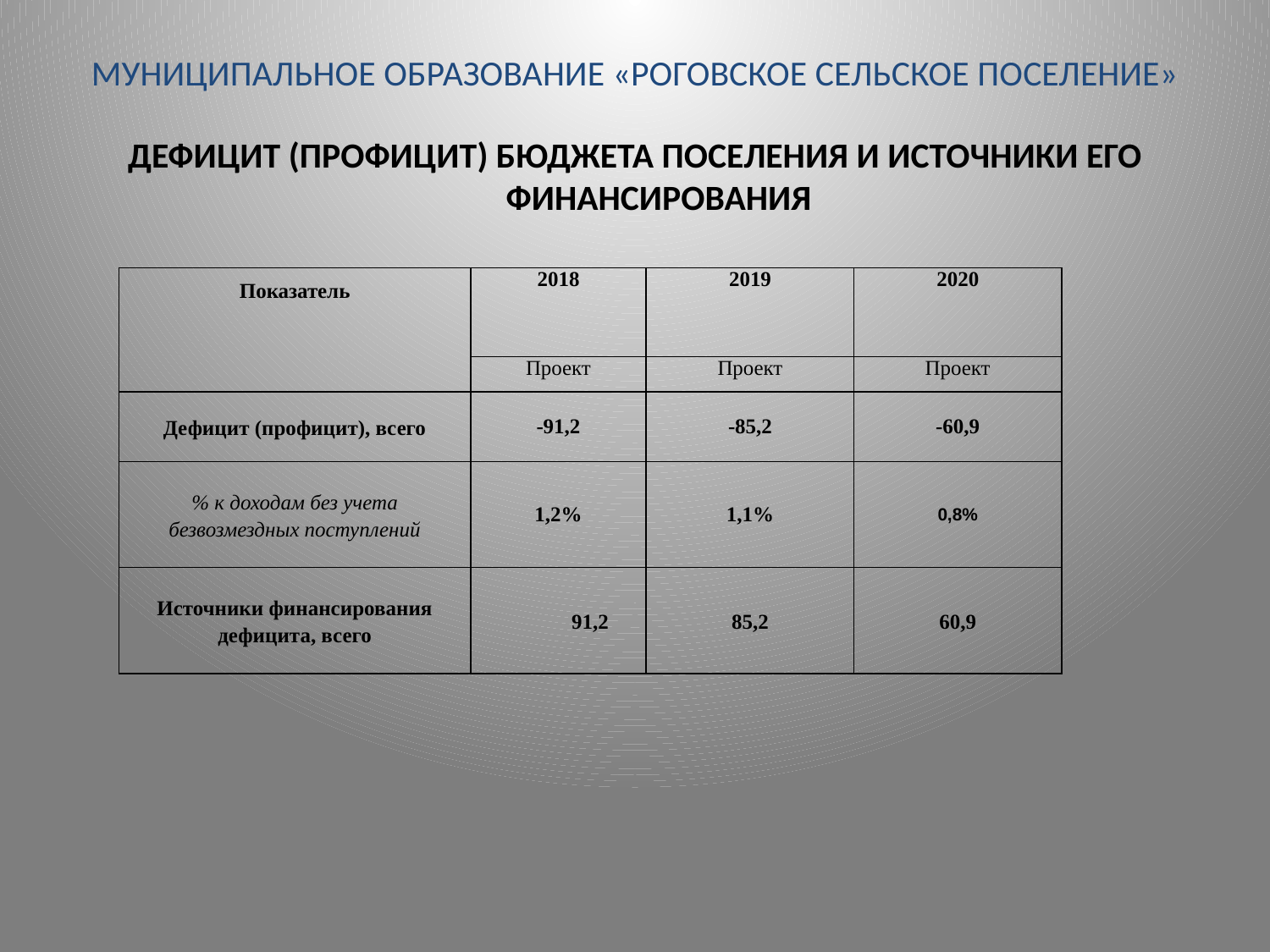

# МУНИЦИПАЛЬНОЕ ОБРАЗОВАНИЕ «РОГОВСКОЕ СЕЛЬСКОЕ ПОСЕЛЕНИЕ»
ДЕФИЦИТ (ПРОФИЦИТ) БЮДЖЕТА ПОСЕЛЕНИЯ И ИСТОЧНИКИ ЕГО ФИНАНСИРОВАНИЯ

| Показатель | 2018 | 2019 | 2020 |
| --- | --- | --- | --- |
|  | Проект | Проект | Проект |
| Дефицит (профицит), всего | -91,2 | -85,2 | -60,9 |
| % к доходам без учета безвозмездных поступлений | 1,2% | 1,1% | 0,8% |
| Источники финансирования дефицита, всего | 91,2 | 85,2 | 60,9 |